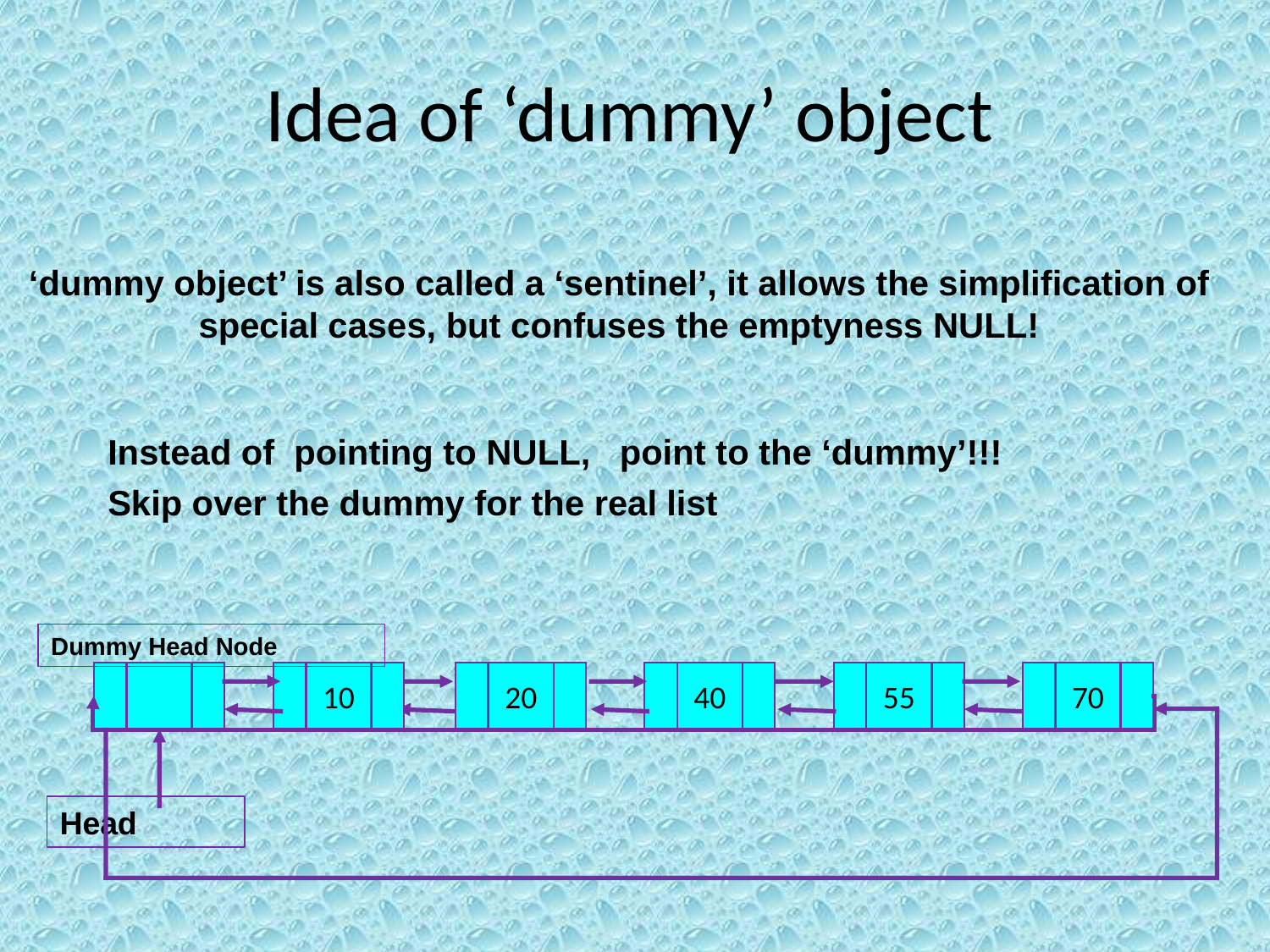

Idea of ‘dummy’ object
‘dummy object’ is also called a ‘sentinel’, it allows the simplification of special cases, but confuses the emptyness NULL!
Instead of  pointing to NULL,   point to the ‘dummy’!!!
Skip over the dummy for the real list
Dummy Head Node

10

20

40

55

70

Head